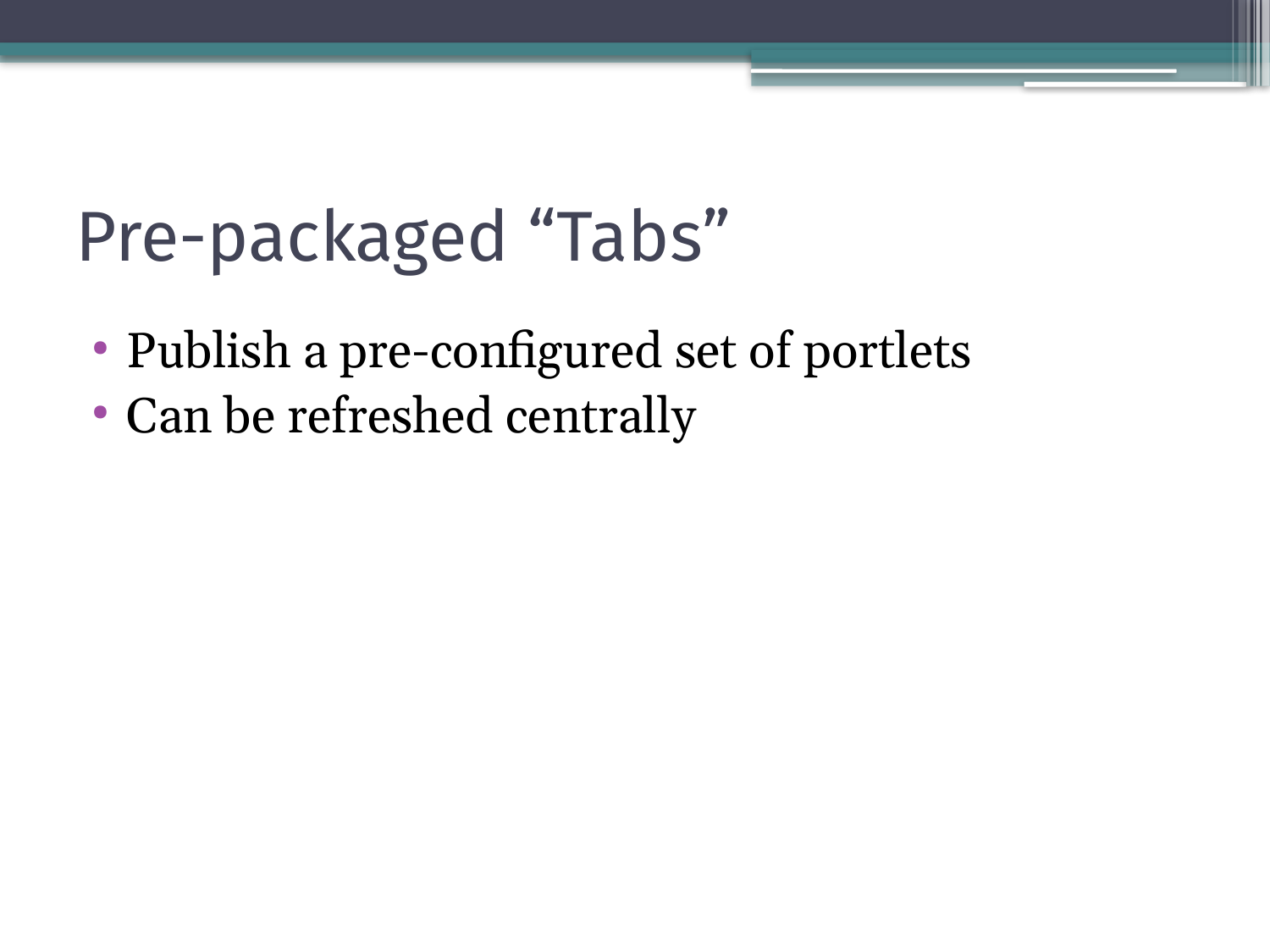

# Pre-packaged “Tabs”
Publish a pre-configured set of portlets
Can be refreshed centrally